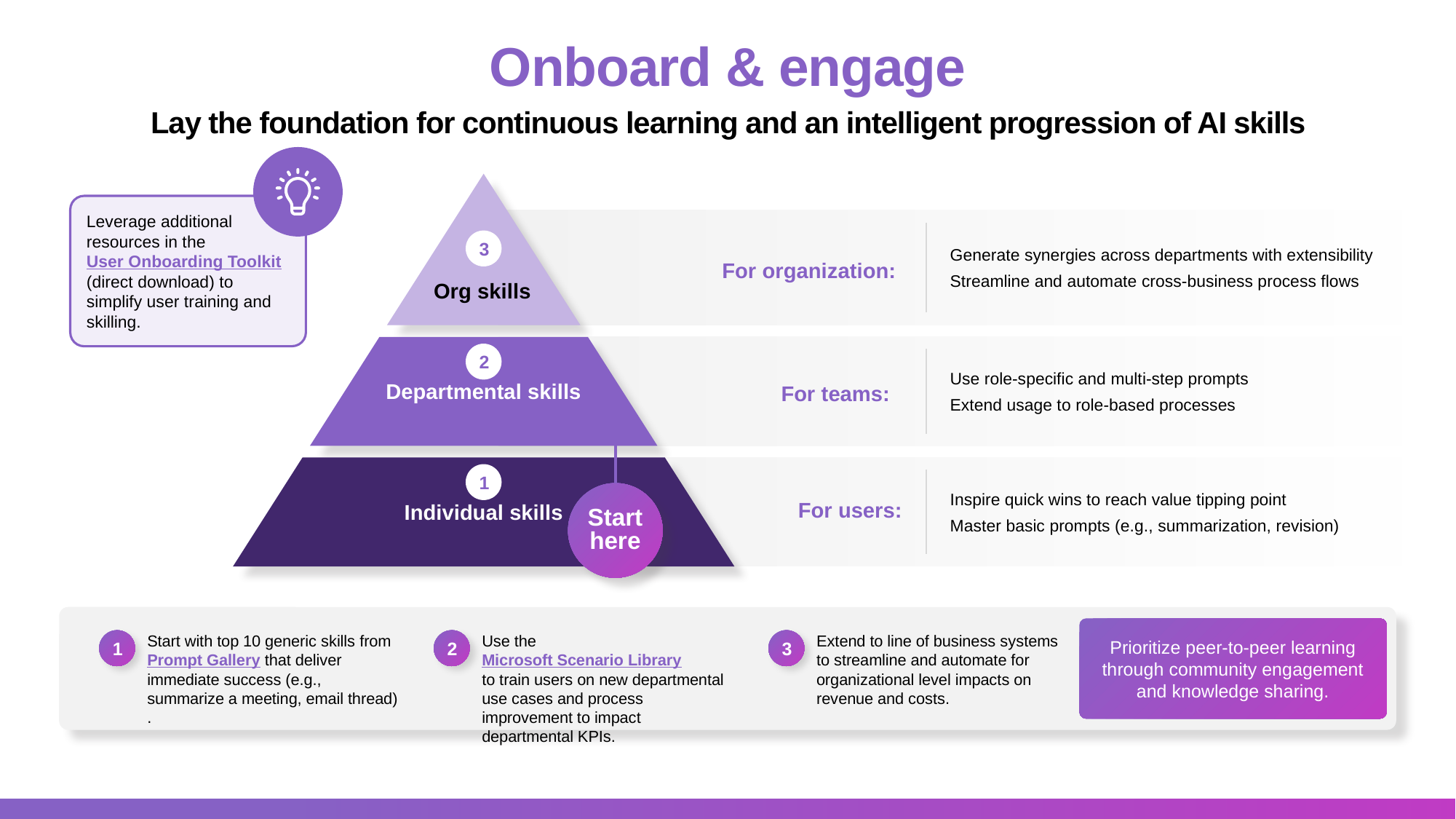

# Onboard & engage
Lay the foundation for continuous learning and an intelligent progression of AI skills

Generate synergies across departments with extensibility
Streamline and automate cross-business process flows
For organization:
3
Org skills
Leverage additional resources in the
User Onboarding Toolkit (direct download) to simplify user training and skilling.

Use role-specific and multi-step prompts
Extend usage to role-based processes
For teams:
2
Departmental skills
Start
here

Inspire quick wins to reach value tipping point
Master basic prompts (e.g., summarization, revision)
For users:

1
Individual skills

Prioritize peer-to-peer learning through community engagement and knowledge sharing.
Start with top 10 generic skills from Prompt Gallery that deliver immediate success (e.g., summarize a meeting, email thread)​.
Use the Microsoft Scenario Library 
to train users on new departmental use cases and process improvement to impact departmental KPIs.
Extend to line of business systems to streamline and automate for organizational level impacts on revenue and costs.
1
2
3